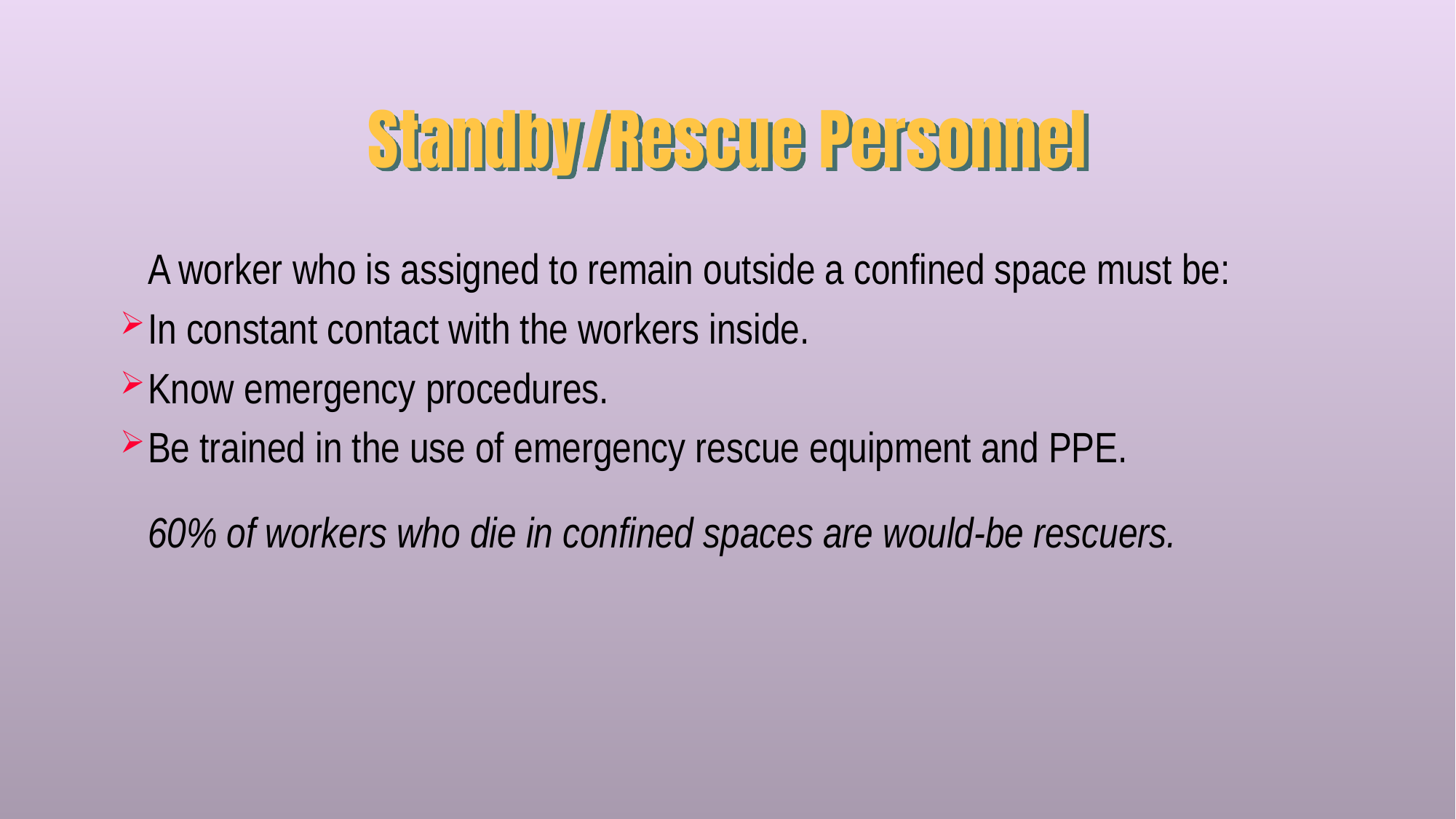

# Standby/Rescue Personnel
	A worker who is assigned to remain outside a confined space must be:
In constant contact with the workers inside.
Know emergency procedures.
Be trained in the use of emergency rescue equipment and PPE.

	60% of workers who die in confined spaces are would-be rescuers.